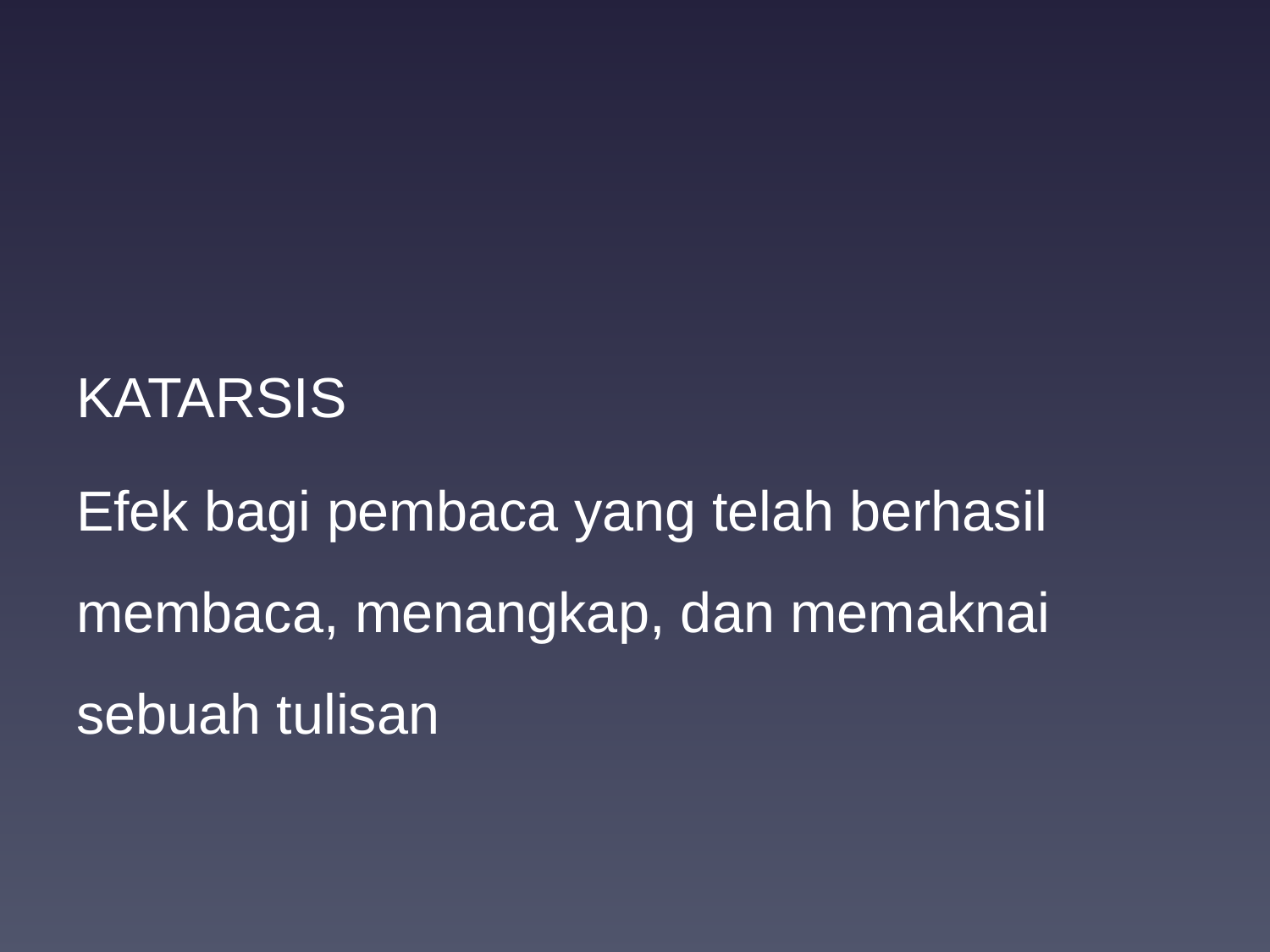

#
KATARSIS
Efek bagi pembaca yang telah berhasil membaca, menangkap, dan memaknai sebuah tulisan